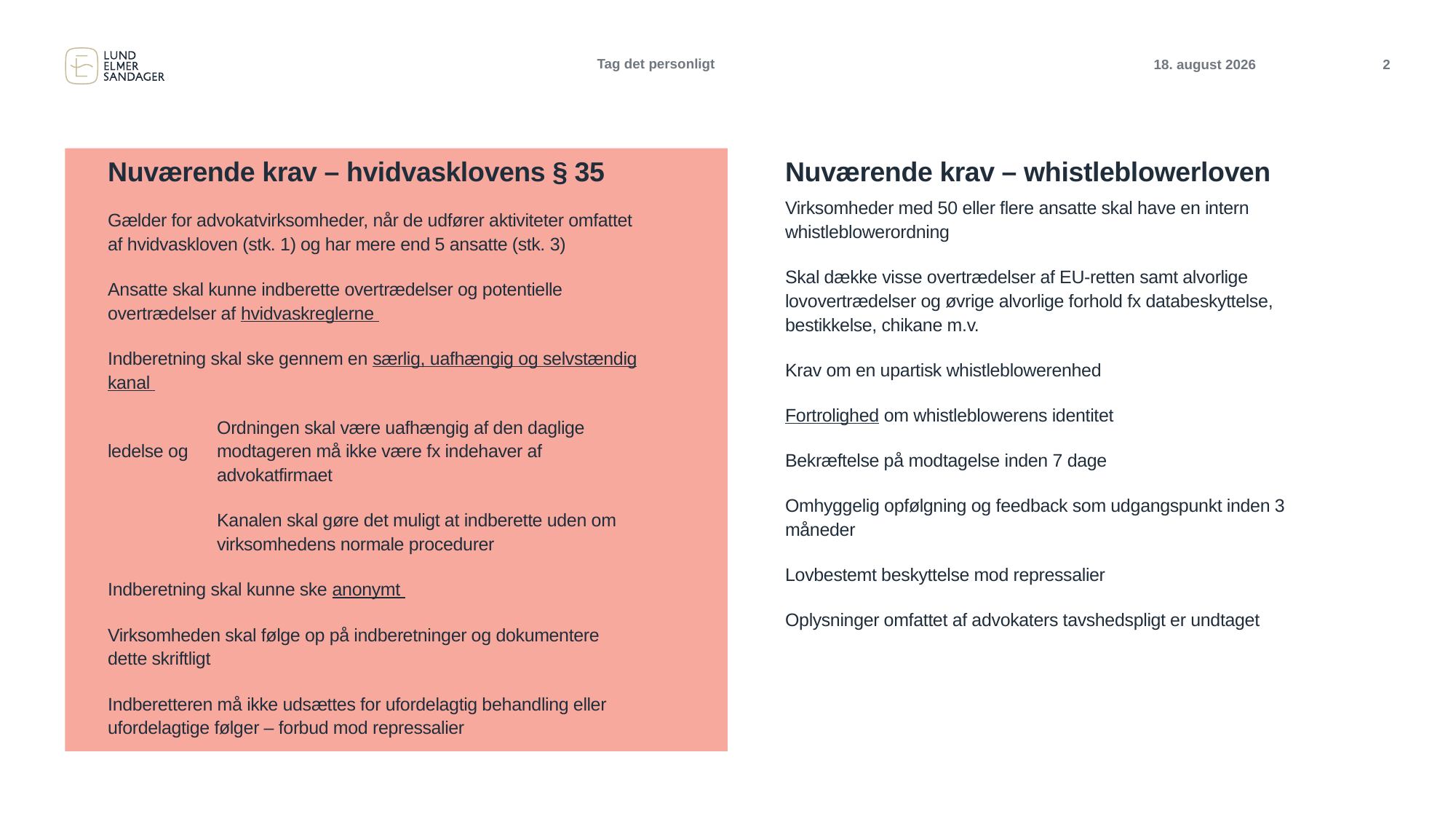

Tag det personligt
18. august 2026
2

# Nuværende krav – hvidvasklovens § 35
Nuværende krav – whistleblowerloven
Virksomheder med 50 eller flere ansatte skal have en intern whistleblowerordning
Skal dække visse overtrædelser af EU-retten samt alvorlige lovovertrædelser og øvrige alvorlige forhold fx databeskyttelse, bestikkelse, chikane m.v.
Krav om en upartisk whistleblowerenhed
Fortrolighed om whistleblowerens identitet
Bekræftelse på modtagelse inden 7 dage
Omhyggelig opfølgning og feedback som udgangspunkt inden 3 måneder
Lovbestemt beskyttelse mod repressalier
Oplysninger omfattet af advokaters tavshedspligt er undtaget

Gælder for advokatvirksomheder, når de udfører aktiviteter omfattet af hvidvaskloven (stk. 1) og har mere end 5 ansatte (stk. 3)
Ansatte skal kunne indberette overtrædelser og potentielle overtrædelser af hvidvaskreglerne
Indberetning skal ske gennem en særlig, uafhængig og selvstændig kanal
	Ordningen skal være uafhængig af den daglige ledelse og  	modtageren må ikke være fx indehaver af 	advokatfirmaet
	Kanalen skal gøre det muligt at indberette uden om 	virksomhedens normale procedurer
Indberetning skal kunne ske anonymt
Virksomheden skal følge op på indberetninger og dokumentere dette skriftligt
Indberetteren må ikke udsættes for ufordelagtig behandling eller ufordelagtige følger – forbud mod repressalier